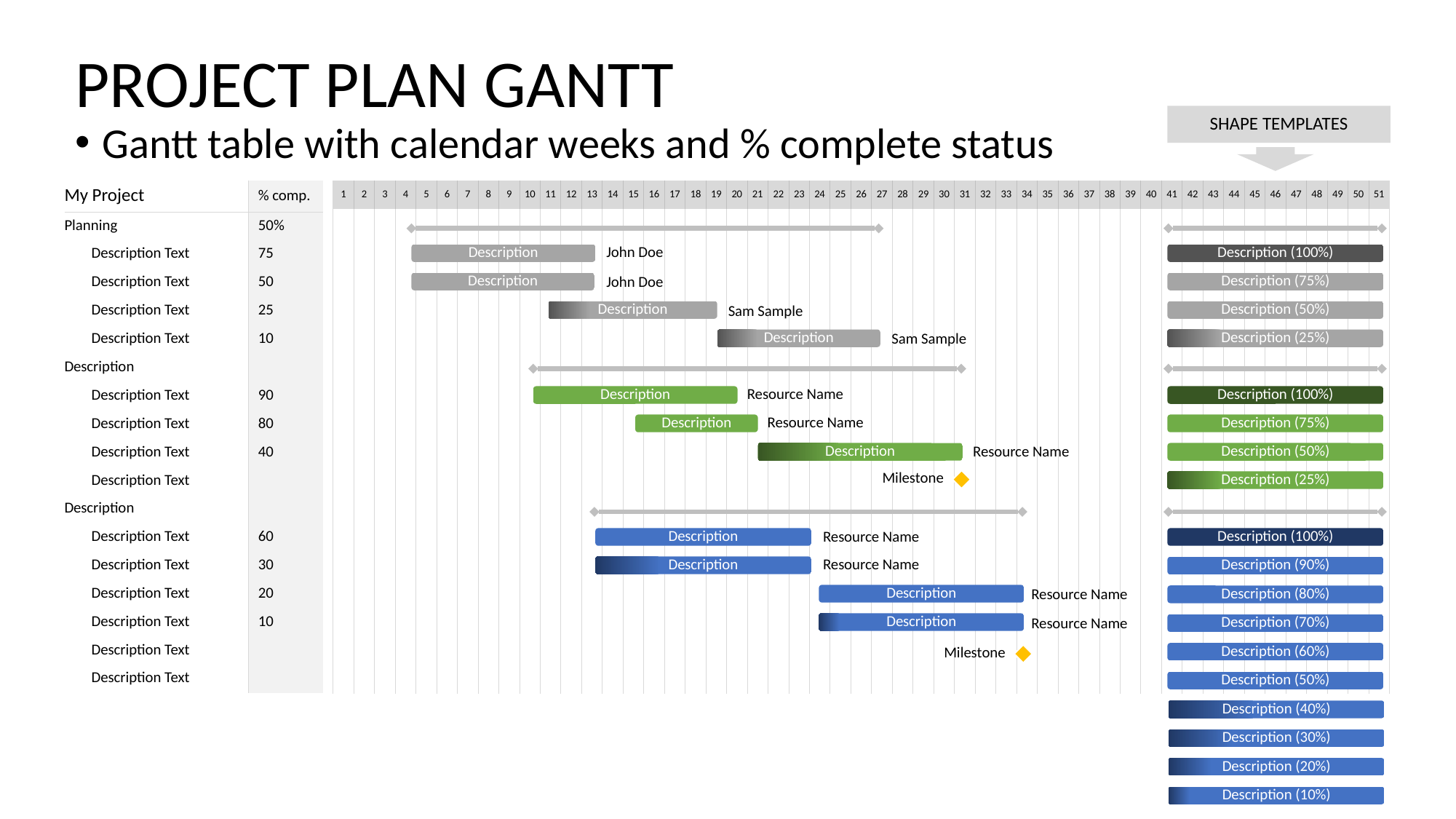

# PROJECT PLAN GANTT
SHAPE TEMPLATES
Gantt table with calendar weeks and % complete status

| My Project | % comp. |
| --- | --- |
| Planning | 50% |
| Description Text | 75 |
| Description Text | 50 |
| Description Text | 25 |
| Description Text | 10 |
| Description |  |
| Description Text | 90 |
| Description Text | 80 |
| Description Text | 40 |
| Description Text |  |
| Description |  |
| Description Text | 60 |
| Description Text | 30 |
| Description Text | 20 |
| Description Text | 10 |
| Description Text |  |
| Description Text |  |
| 1 | 2 | 3 | 4 | 5 | 6 | 7 | 8 | 9 | 10 | 11 | 12 | 13 | 14 | 15 | 16 | 17 | 18 | 19 | 20 | 21 | 22 | 23 | 24 | 25 | 26 | 27 | 28 | 29 | 30 | 31 | 32 | 33 | 34 | 35 | 36 | 37 | 38 | 39 | 40 | 41 | 42 | 43 | 44 | 45 | 46 | 47 | 48 | 49 | 50 | 51 |
| --- | --- | --- | --- | --- | --- | --- | --- | --- | --- | --- | --- | --- | --- | --- | --- | --- | --- | --- | --- | --- | --- | --- | --- | --- | --- | --- | --- | --- | --- | --- | --- | --- | --- | --- | --- | --- | --- | --- | --- | --- | --- | --- | --- | --- | --- | --- | --- | --- | --- | --- |
|  |  |  |  |  |  |  |  |  |  |  |  |  |  |  |  |  |  |  |  |  |  |  |  |  |  |  |  |  |  |  |  |  |  |  |  |  |  |  |  |  |  |  |  |  |  |  |  |  |  |  |
|  |  |  |  |  |  |  |  |  |  |  |  |  |  |  |  |  |  |  |  |  |  |  |  |  |  |  |  |  |  |  |  |  |  |  |  |  |  |  |  |  |  |  |  |  |  |  |  |  |  |  |
|  |  |  |  |  |  |  |  |  |  |  |  |  |  |  |  |  |  |  |  |  |  |  |  |  |  |  |  |  |  |  |  |  |  |  |  |  |  |  |  |  |  |  |  |  |  |  |  |  |  |  |
|  |  |  |  |  |  |  |  |  |  |  |  |  |  |  |  |  |  |  |  |  |  |  |  |  |  |  |  |  |  |  |  |  |  |  |  |  |  |  |  |  |  |  |  |  |  |  |  |  |  |  |
|  |  |  |  |  |  |  |  |  |  |  |  |  |  |  |  |  |  |  |  |  |  |  |  |  |  |  |  |  |  |  |  |  |  |  |  |  |  |  |  |  |  |  |  |  |  |  |  |  |  |  |
|  |  |  |  |  |  |  |  |  |  |  |  |  |  |  |  |  |  |  |  |  |  |  |  |  |  |  |  |  |  |  |  |  |  |  |  |  |  |  |  |  |  |  |  |  |  |  |  |  |  |  |
|  |  |  |  |  |  |  |  |  |  |  |  |  |  |  |  |  |  |  |  |  |  |  |  |  |  |  |  |  |  |  |  |  |  |  |  |  |  |  |  |  |  |  |  |  |  |  |  |  |  |  |
|  |  |  |  |  |  |  |  |  |  |  |  |  |  |  |  |  |  |  |  |  |  |  |  |  |  |  |  |  |  |  |  |  |  |  |  |  |  |  |  |  |  |  |  |  |  |  |  |  |  |  |
|  |  |  |  |  |  |  |  |  |  |  |  |  |  |  |  |  |  |  |  |  |  |  |  |  |  |  |  |  |  |  |  |  |  |  |  |  |  |  |  |  |  |  |  |  |  |  |  |  |  |  |
|  |  |  |  |  |  |  |  |  |  |  |  |  |  |  |  |  |  |  |  |  |  |  |  |  |  |  |  |  |  |  |  |  |  |  |  |  |  |  |  |  |  |  |  |  |  |  |  |  |  |  |
|  |  |  |  |  |  |  |  |  |  |  |  |  |  |  |  |  |  |  |  |  |  |  |  |  |  |  |  |  |  |  |  |  |  |  |  |  |  |  |  |  |  |  |  |  |  |  |  |  |  |  |
|  |  |  |  |  |  |  |  |  |  |  |  |  |  |  |  |  |  |  |  |  |  |  |  |  |  |  |  |  |  |  |  |  |  |  |  |  |  |  |  |  |  |  |  |  |  |  |  |  |  |  |
|  |  |  |  |  |  |  |  |  |  |  |  |  |  |  |  |  |  |  |  |  |  |  |  |  |  |  |  |  |  |  |  |  |  |  |  |  |  |  |  |  |  |  |  |  |  |  |  |  |  |  |
|  |  |  |  |  |  |  |  |  |  |  |  |  |  |  |  |  |  |  |  |  |  |  |  |  |  |  |  |  |  |  |  |  |  |  |  |  |  |  |  |  |  |  |  |  |  |  |  |  |  |  |
|  |  |  |  |  |  |  |  |  |  |  |  |  |  |  |  |  |  |  |  |  |  |  |  |  |  |  |  |  |  |  |  |  |  |  |  |  |  |  |  |  |  |  |  |  |  |  |  |  |  |  |
|  |  |  |  |  |  |  |  |  |  |  |  |  |  |  |  |  |  |  |  |  |  |  |  |  |  |  |  |  |  |  |  |  |  |  |  |  |  |  |  |  |  |  |  |  |  |  |  |  |  |  |
|  |  |  |  |  |  |  |  |  |  |  |  |  |  |  |  |  |  |  |  |  |  |  |  |  |  |  |  |  |  |  |  |  |  |  |  |  |  |  |  |  |  |  |  |  |  |  |  |  |  |  |
Description
John Doe
Description (100%)
Description
Description (75%)
John Doe
Description
Description (50%)
Sam Sample
Description
Description (25%)
Sam Sample
Description (100%)
Description
Resource Name
Description (75%)
Description
Resource Name
Description (50%)
Description
Resource Name
Description (25%)
Milestone

Description
Description (100%)
Resource Name
Description
Resource Name
Description (90%)
Description
Description (80%)
Resource Name
Description
Description (70%)
Resource Name
Description (60%)
Milestone

Description (50%)
Description (40%)
Description (30%)
Description (20%)
Description (10%)